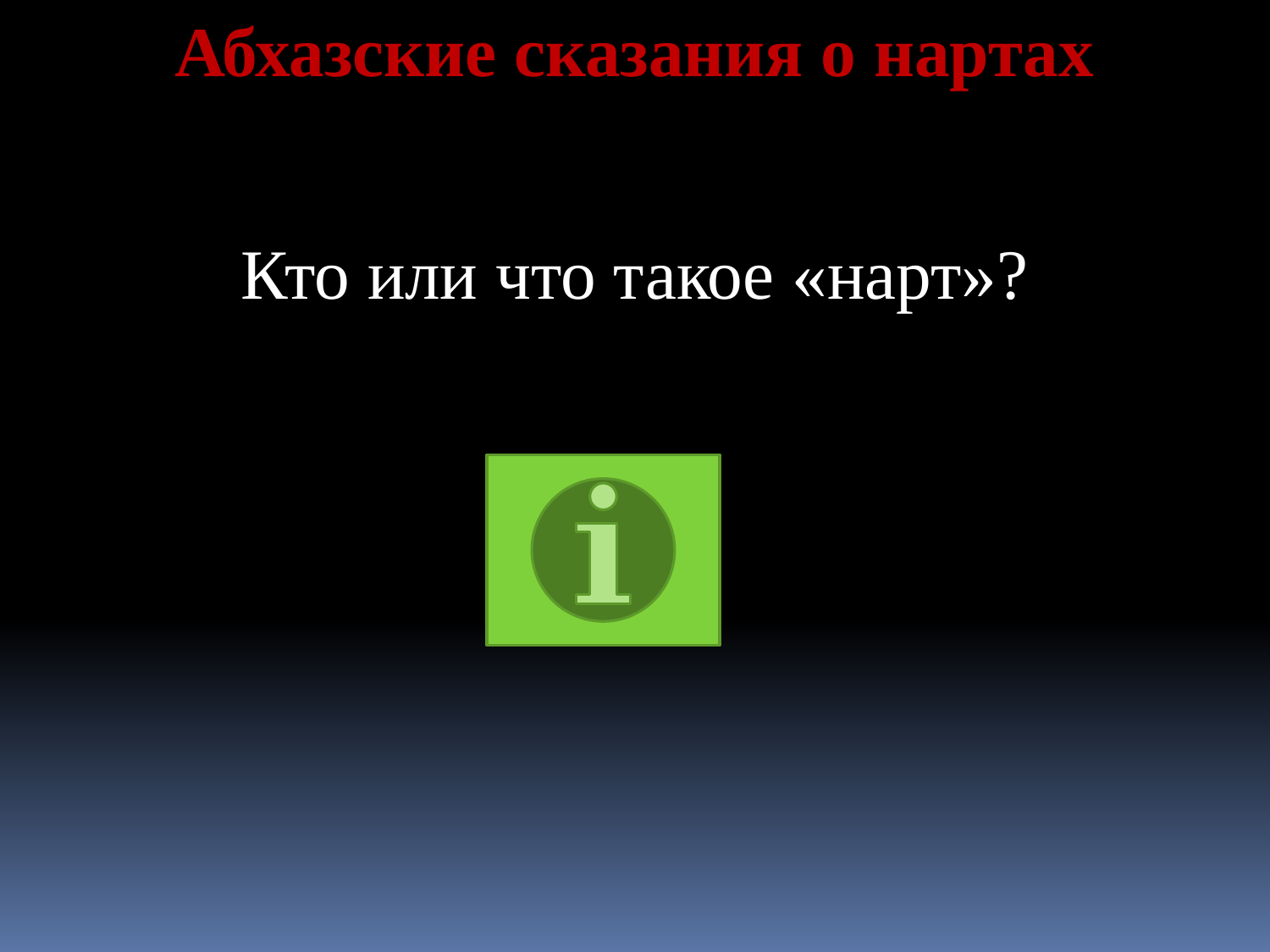

Абхазские сказания о нартах
Кто или что такое «нарт»?